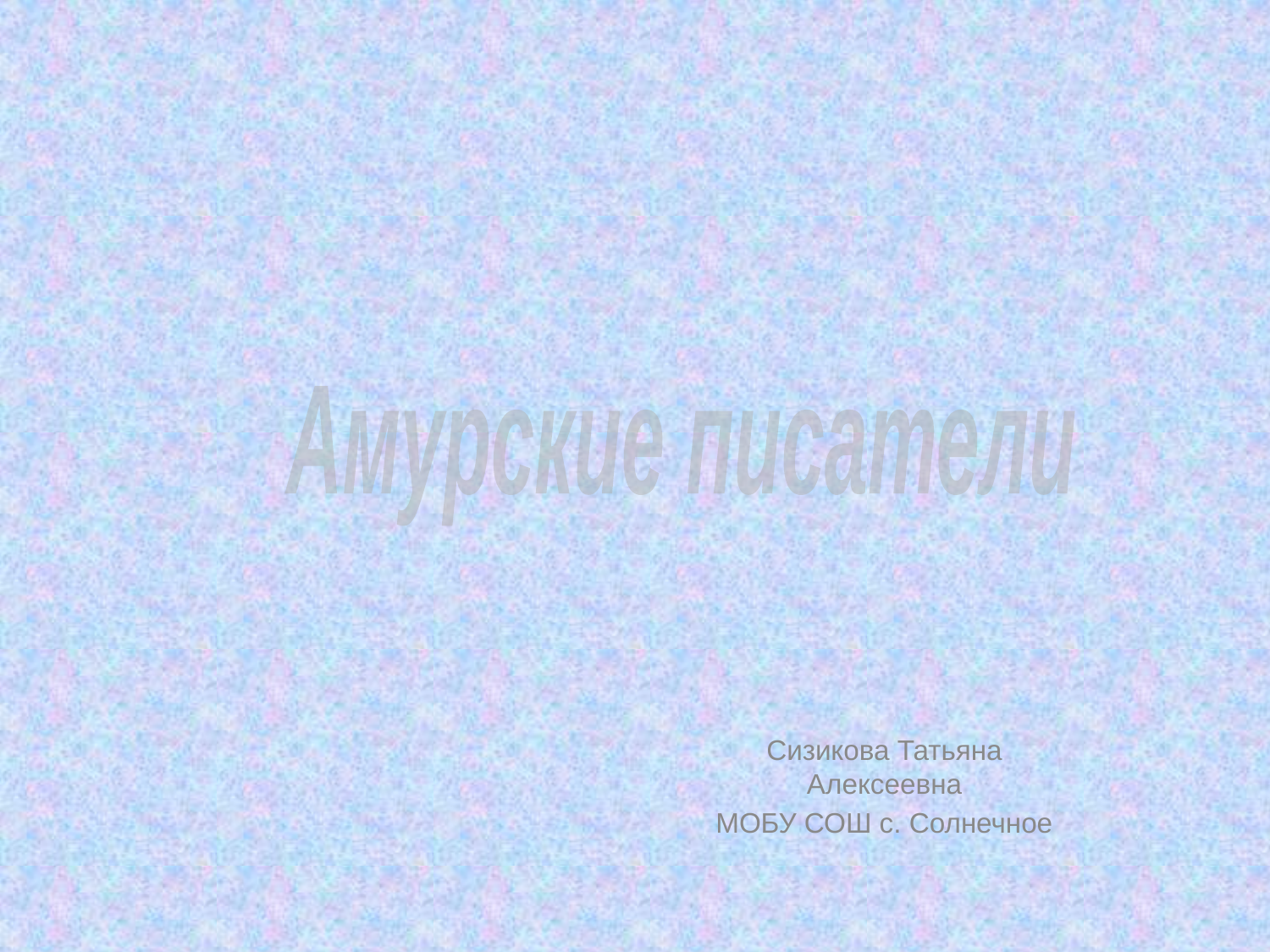

Амурские писатели
Сизикова Татьяна Алексеевна
МОБУ СОШ с. Солнечное